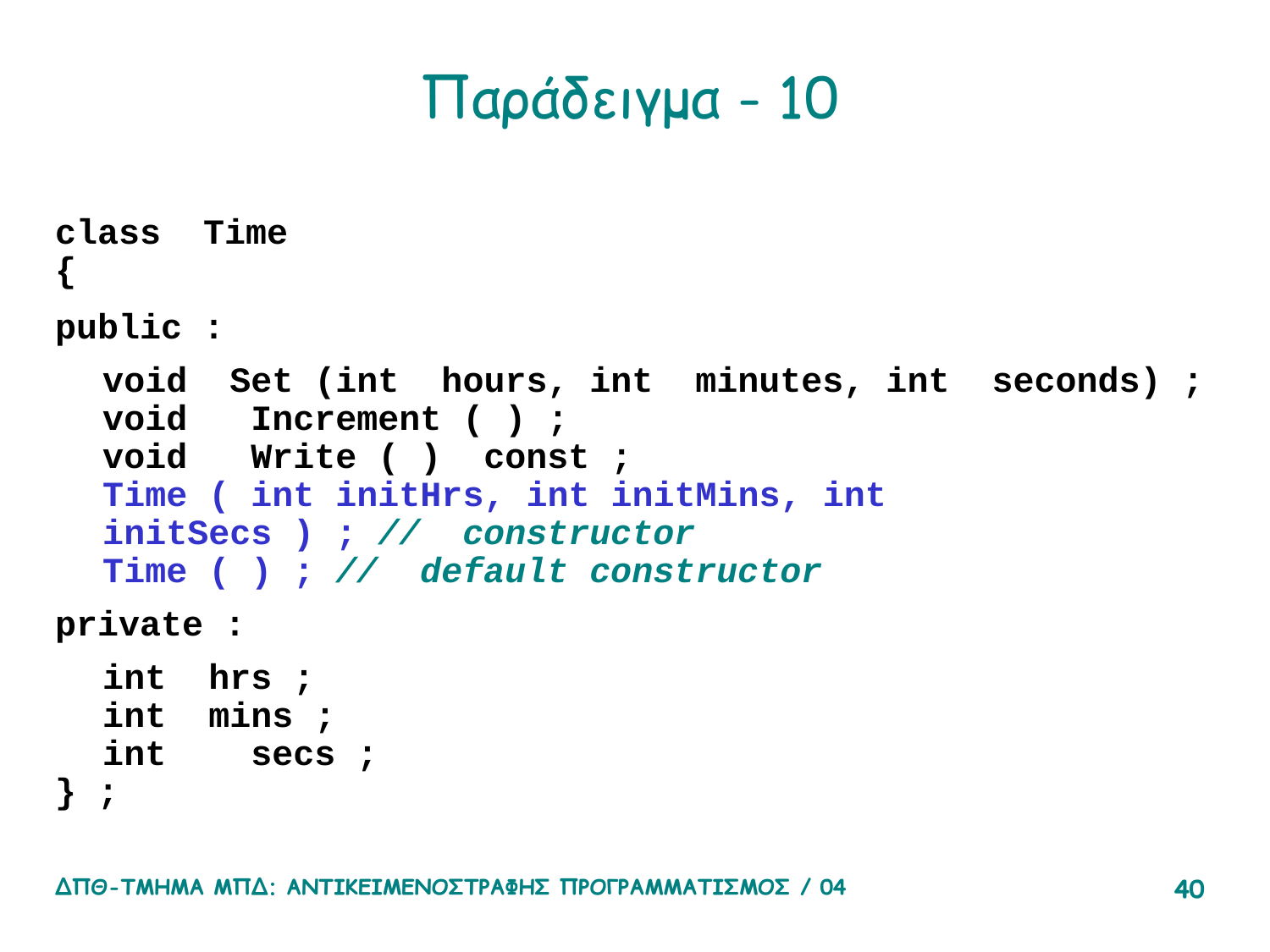

# Παράδειγμα - 10

class  Time
{

public :

	void  Set (int  hours, int  minutes, int  seconds) ;
	void	 Increment ( ) ;
	void	 Write ( )  const ;
	Time ( int initHrs, int initMins, int initSecs ) ; //  constructor
	Time ( ) ; //  default constructor

private :

	int  hrs ;
	int  mins ;
	int	 secs ;
} ;
ΔΠΘ-ΤΜΗΜΑ ΜΠΔ: ΑΝΤΙΚΕΙΜΕΝΟΣΤΡΑΦΗΣ ΠΡΟΓΡΑΜΜΑΤΙΣΜΟΣ / 04
40